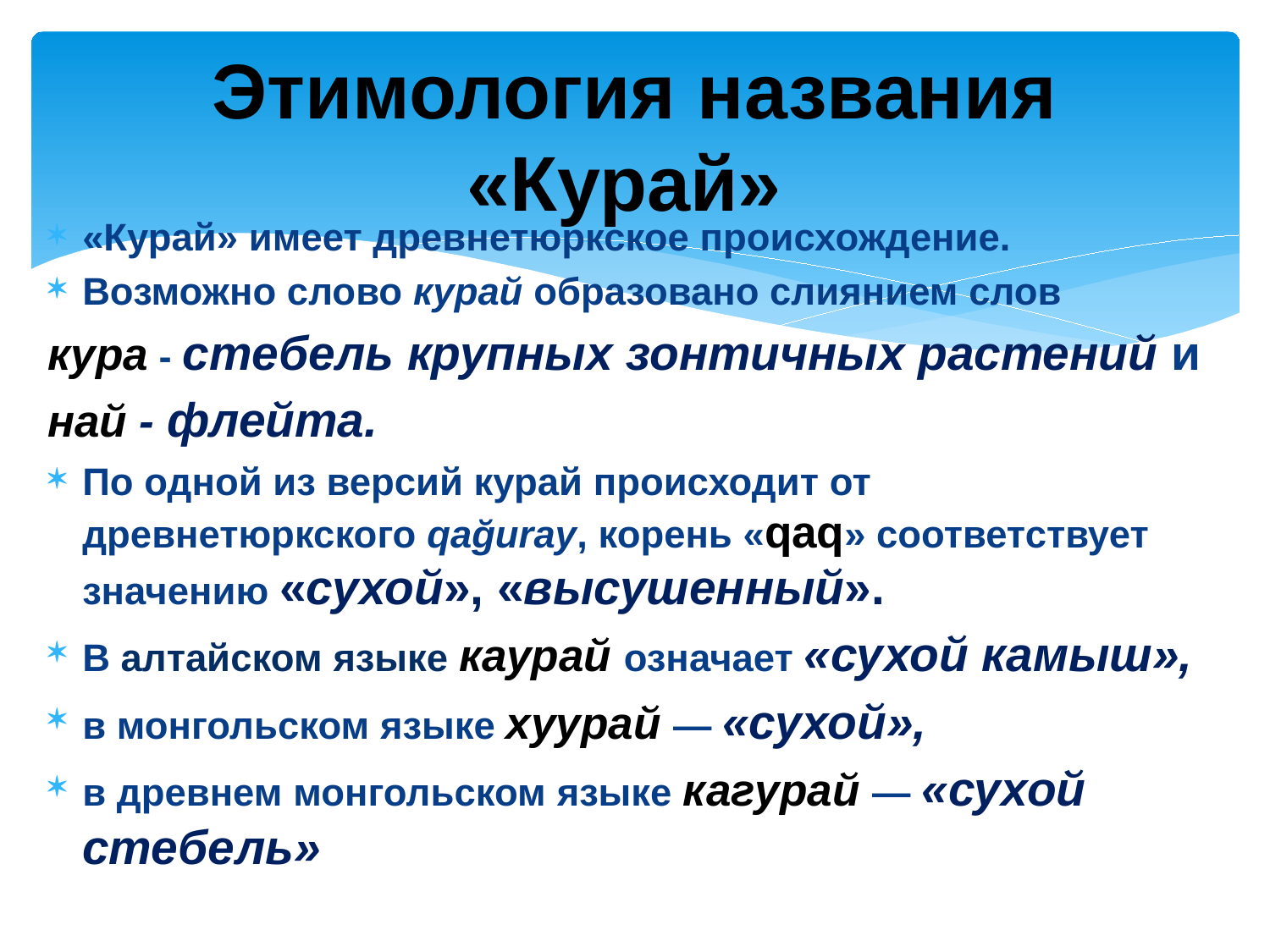

# Этимология названия «Курай»
«Курай» имеет древнетюркское происхождение.
Возможно слово курай образовано слиянием слов
кура - стебель крупных зонтичных растений и
най - флейта.
По одной из версий курай происходит от древнетюркского qağuray, корень «qaq» соответствует значению «сухой», «высушенный».
В алтайском языке каурай означает «сухой камыш»,
в монгольском языке хуурай — «сухой»,
в древнем монгольском языке кагурай — «сухой стебель»